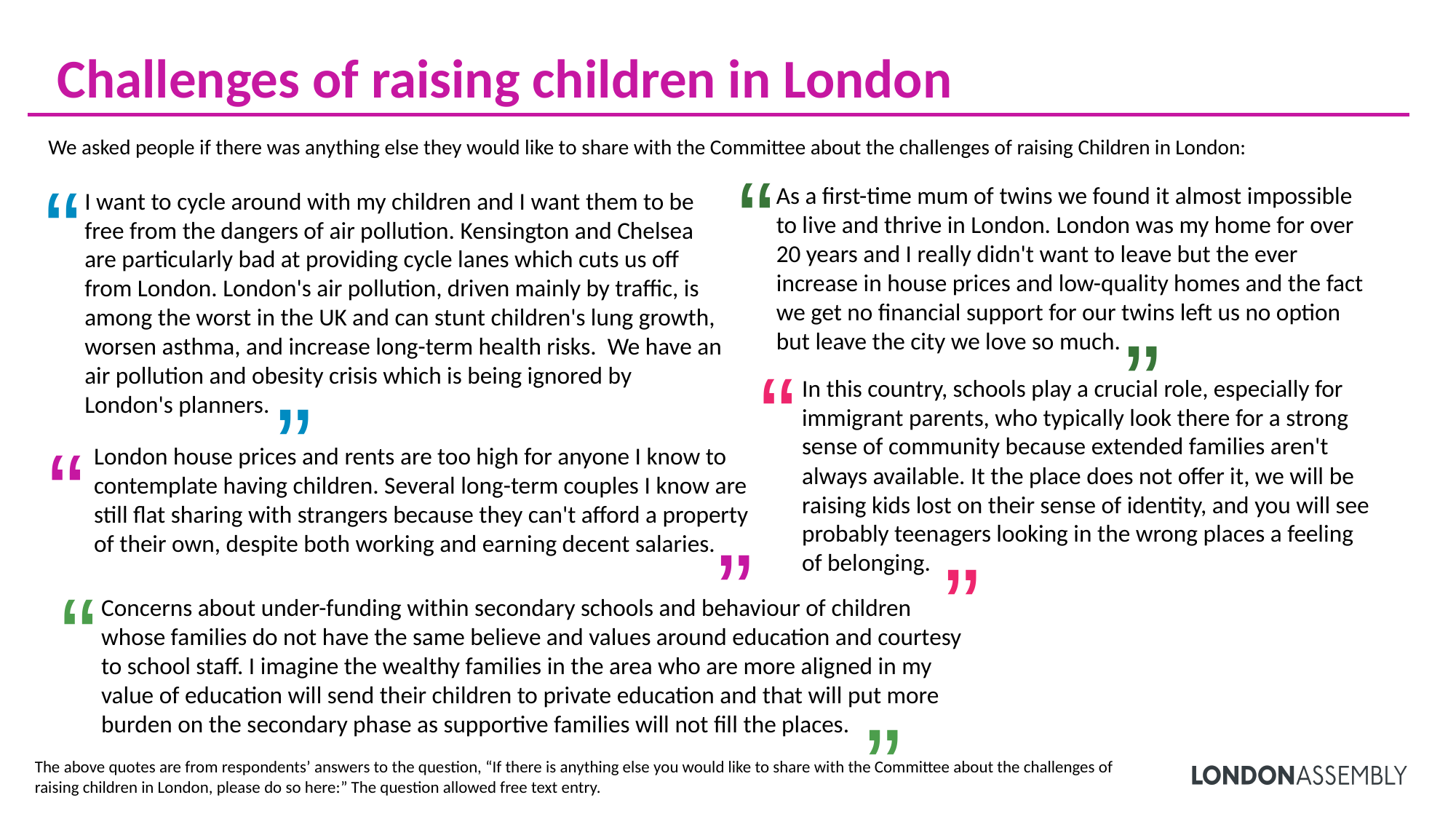

Challenges of raising children in London
We asked people if there was anything else they would like to share with the Committee about the challenges of raising Children in London:
“
“
As a first-time mum of twins we found it almost impossible to live and thrive in London. London was my home for over 20 years and I really didn't want to leave but the ever increase in house prices and low-quality homes and the fact we get no financial support for our twins left us no option but leave the city we love so much.
I want to cycle around with my children and I want them to be free from the dangers of air pollution. Kensington and Chelsea are particularly bad at providing cycle lanes which cuts us off from London. London's air pollution, driven mainly by traffic, is among the worst in the UK and can stunt children's lung growth, worsen asthma, and increase long-term health risks.  We have an air pollution and obesity crisis which is being ignored by London's planners.
”
“
In this country, schools play a crucial role, especially for immigrant parents, who typically look there for a strong sense of community because extended families aren't always available. It the place does not offer it, we will be raising kids lost on their sense of identity, and you will see probably teenagers looking in the wrong places a feeling of belonging.
”
“
London house prices and rents are too high for anyone I know to contemplate having children. Several long-term couples I know are still flat sharing with strangers because they can't afford a property of their own, despite both working and earning decent salaries.
”
”
“
Concerns about under-funding within secondary schools and behaviour of children whose families do not have the same believe and values around education and courtesy to school staff. I imagine the wealthy families in the area who are more aligned in my value of education will send their children to private education and that will put more burden on the secondary phase as supportive families will not fill the places.
”
The above quotes are from respondents’ answers to the question, “If there is anything else you would like to share with the Committee about the challenges of raising children in London, please do so here:” The question allowed free text entry.